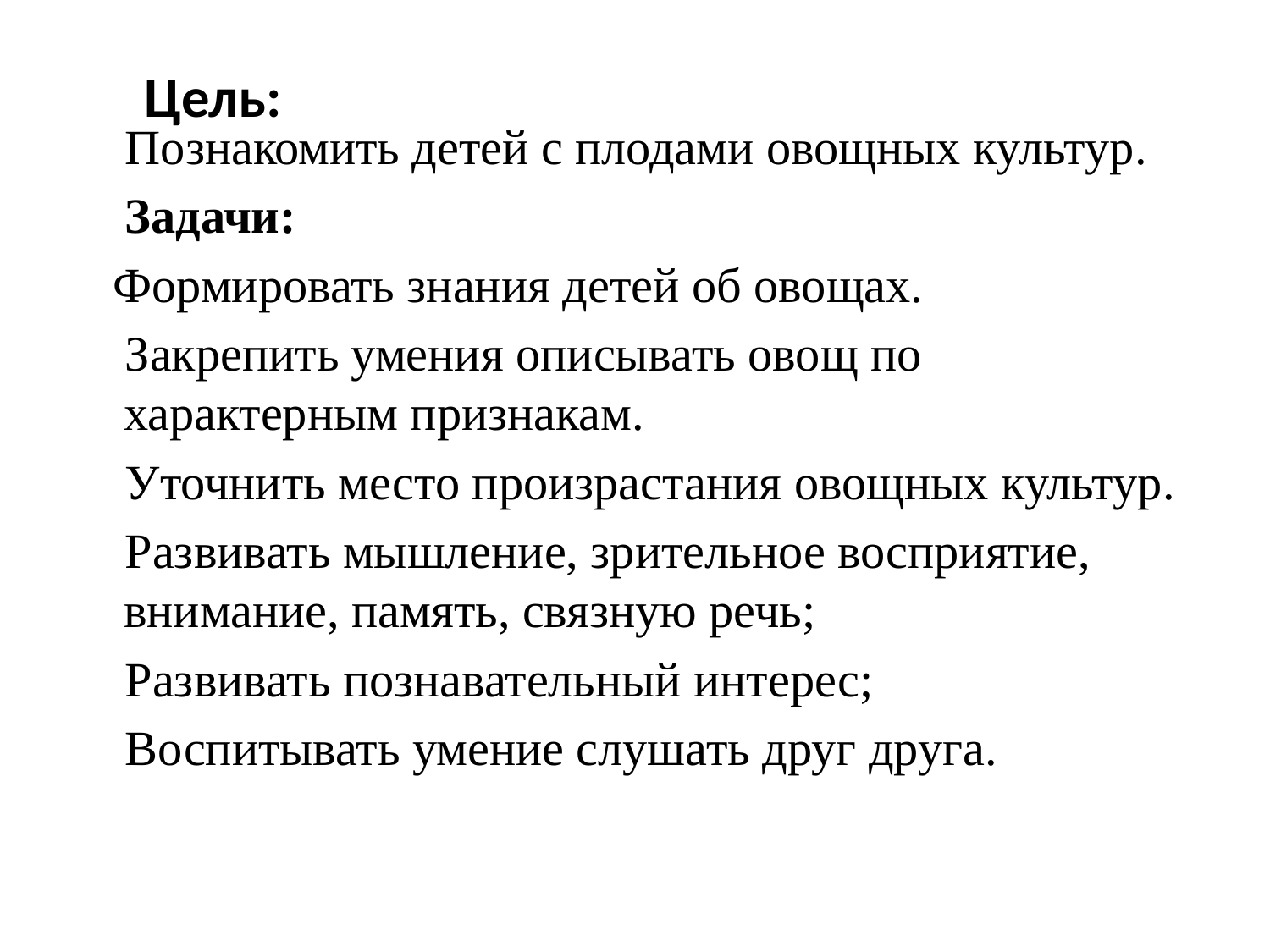

Познакомить детей с плодами овощных культур.
    Задачи:
   Формировать знания детей об овощах.
    Закрепить умения описывать овощ по характерным признакам.
    Уточнить место произрастания овощных культур.
    Развивать мышление, зрительное восприятие, внимание, память, связную речь;
    Развивать познавательный интерес;
    Воспитывать умение слушать друг друга.
# Цель: